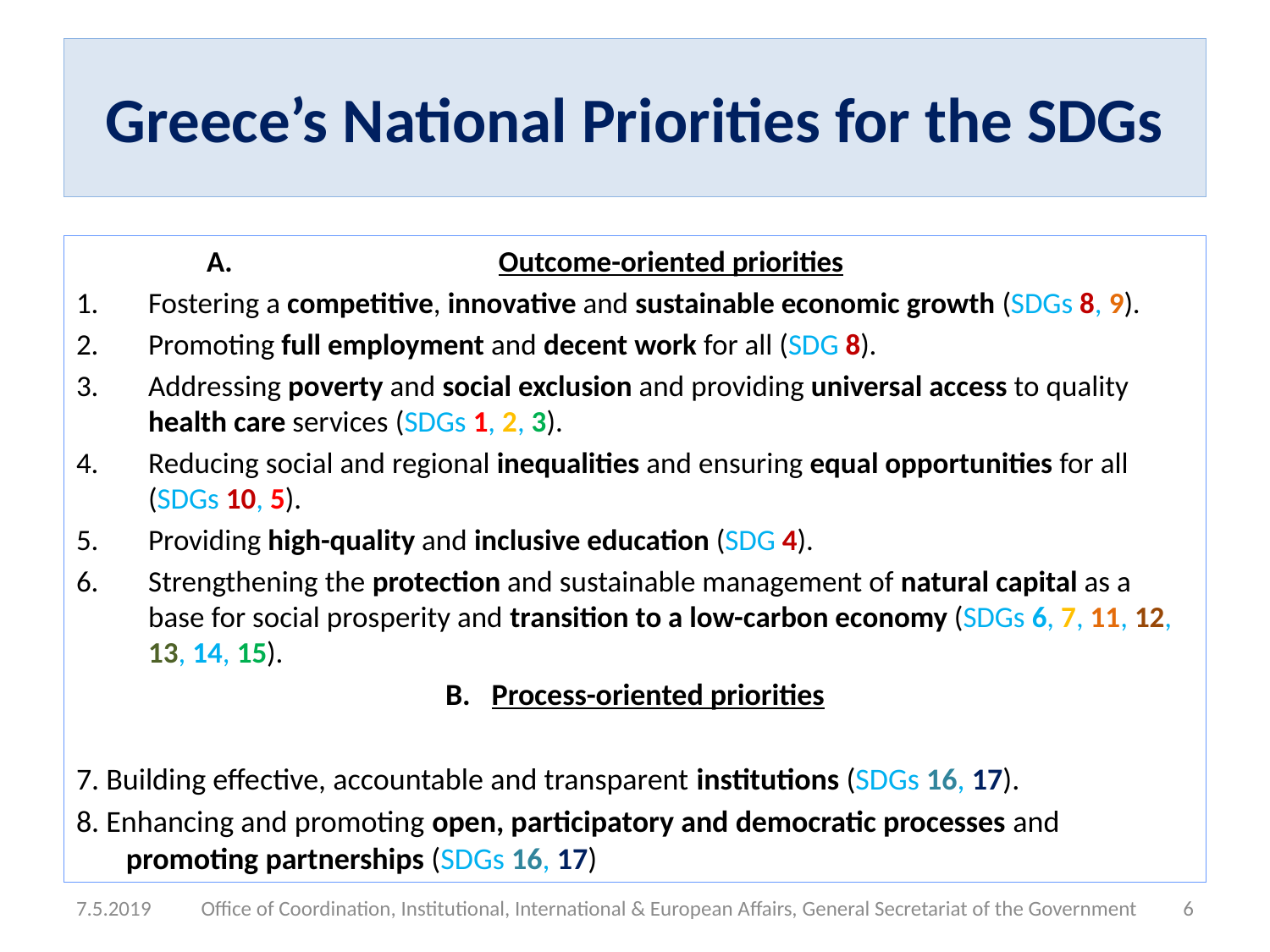

# Greece’s National Priorities for the SDGs
Outcome-oriented priorities
Fostering a competitive, innovative and sustainable economic growth (SDGs 8, 9).
Promoting full employment and decent work for all (SDG 8).
Addressing poverty and social exclusion and providing universal access to quality health care services (SDGs 1, 2, 3).
Reducing social and regional inequalities and ensuring equal opportunities for all (SDGs 10, 5).
Providing high-quality and inclusive education (SDG 4).
Strengthening the protection and sustainable management of natural capital as a base for social prosperity and transition to a low-carbon economy (SDGs 6, 7, 11, 12, 13, 14, 15).
B.   Process-oriented priorities

7. Building effective, accountable and transparent institutions (SDGs 16, 17).
8. Enhancing and promoting open, participatory and democratic processes and promoting partnerships (SDGs 16, 17)
7.5.2019
Office of Coordination, Institutional, International & European Affairs, General Secretariat of the Government
6